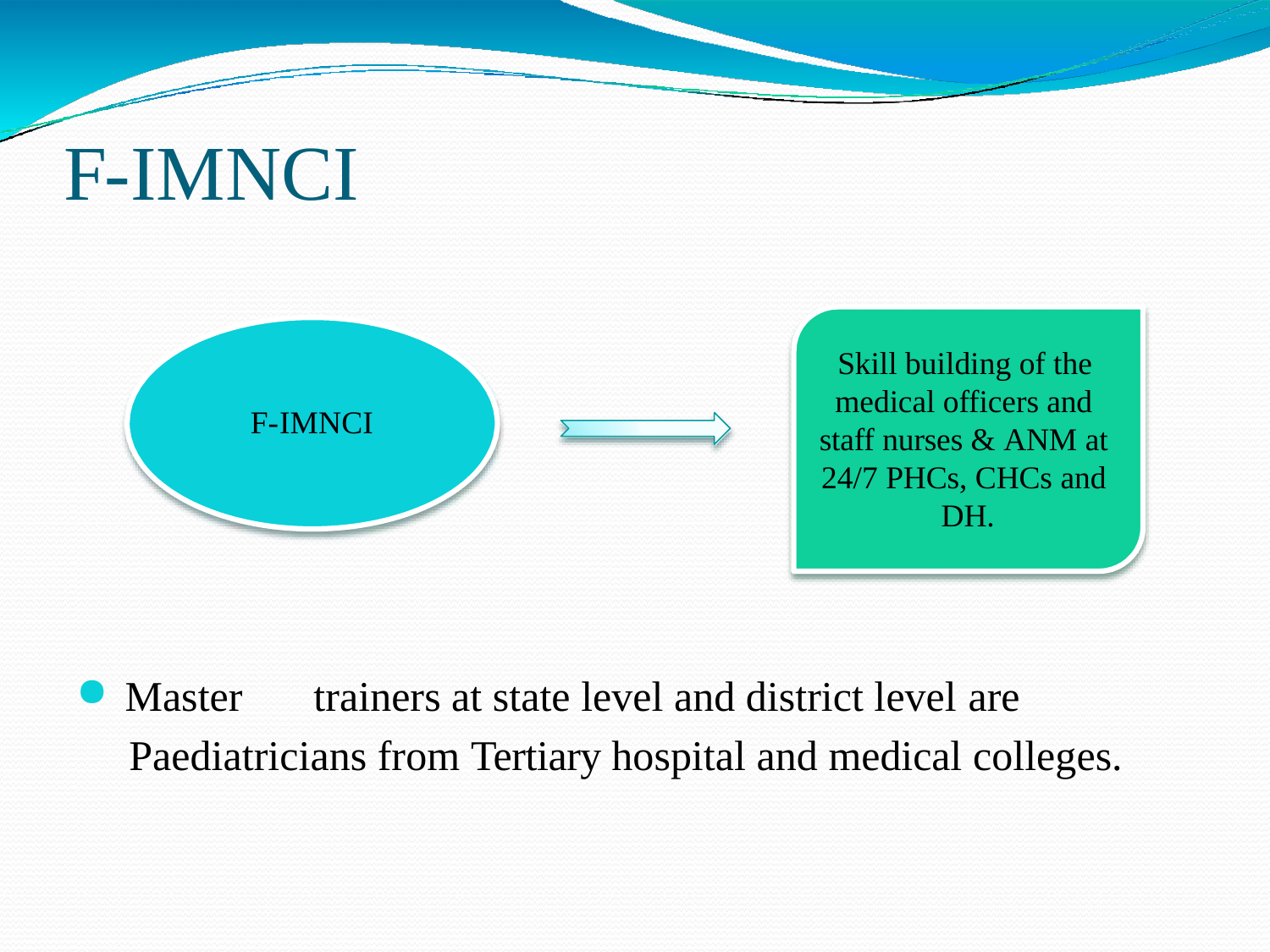

# F-IMNCI

Skill building of the  medical officers and  staff nurses & ANM at  24/7 PHCs, CHCs and  DH.
F-IMNCI

Master	trainers at state level and district level are
Paediatricians from Tertiary hospital and medical colleges.
40